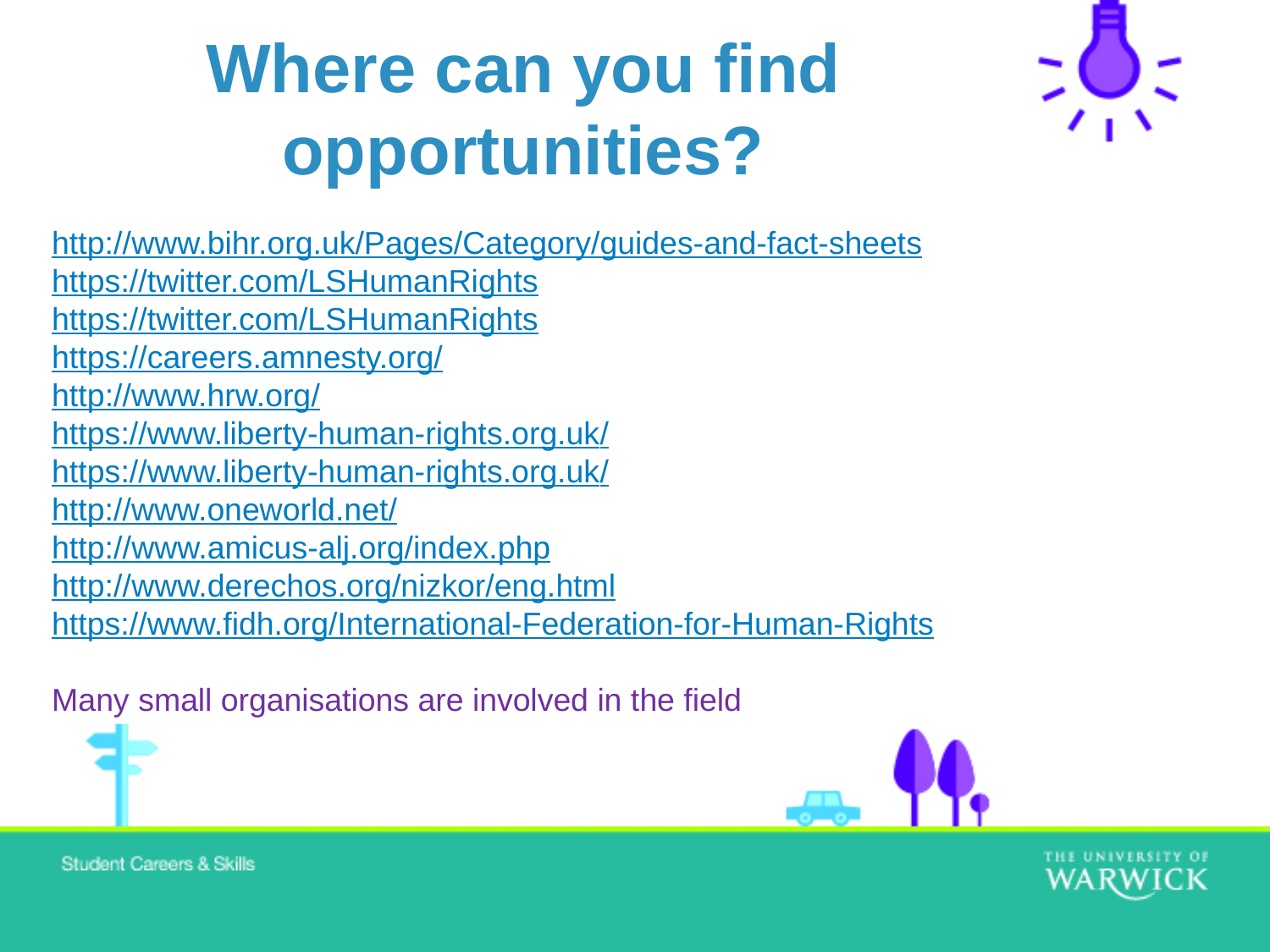

Where can you find opportunities?
http://www.bihr.org.uk/Pages/Category/guides-and-fact-sheets
https://twitter.com/LSHumanRights
https://twitter.com/LSHumanRights
https://careers.amnesty.org/
http://www.hrw.org/
https://www.liberty-human-rights.org.uk/
https://www.liberty-human-rights.org.uk/
http://www.oneworld.net/
http://www.amicus-alj.org/index.php
http://www.derechos.org/nizkor/eng.html
https://www.fidh.org/International-Federation-for-Human-Rights

Many small organisations are involved in the field